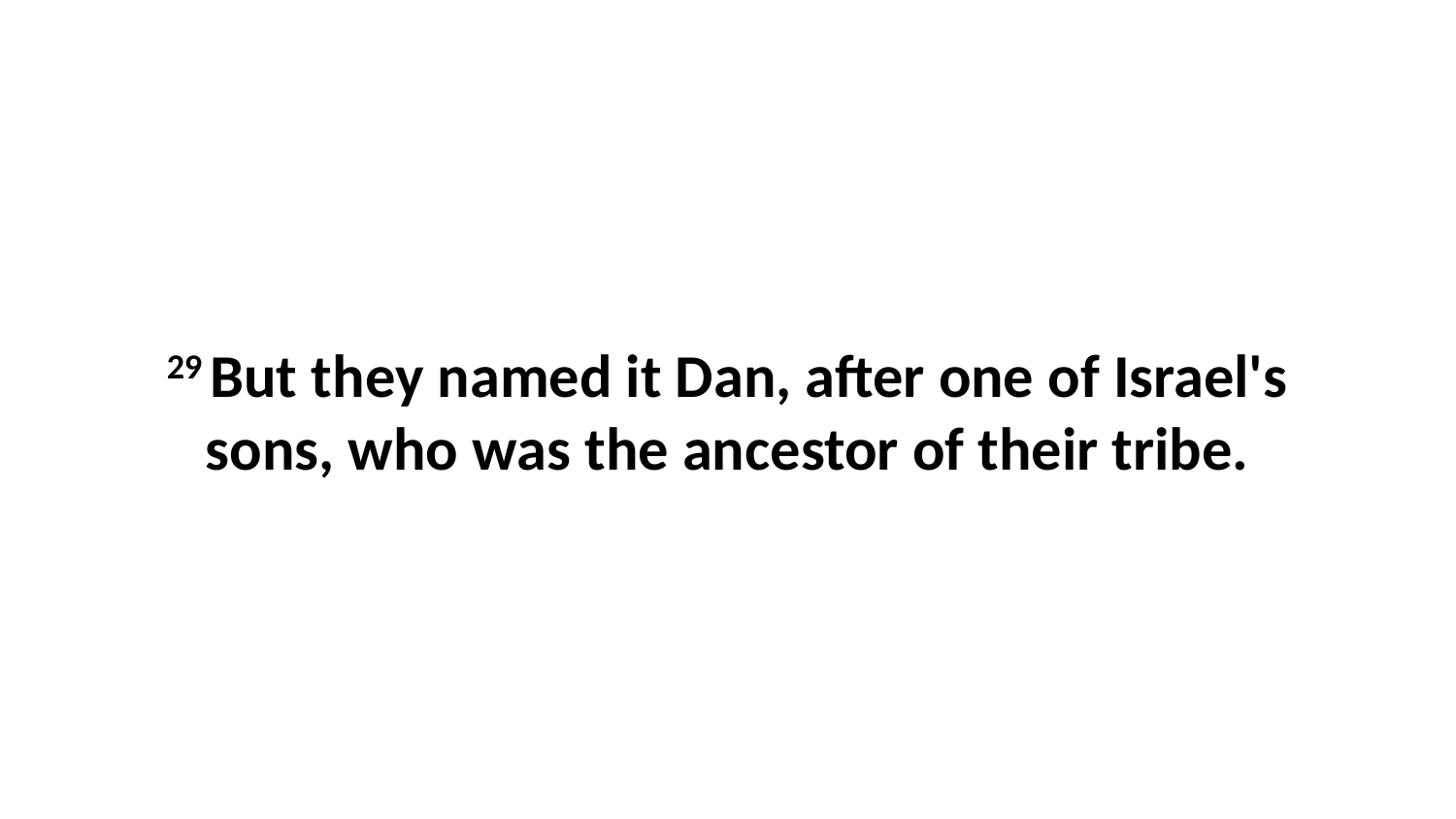

29 But they named it Dan, after one of Israel's sons, who was the ancestor of their tribe.